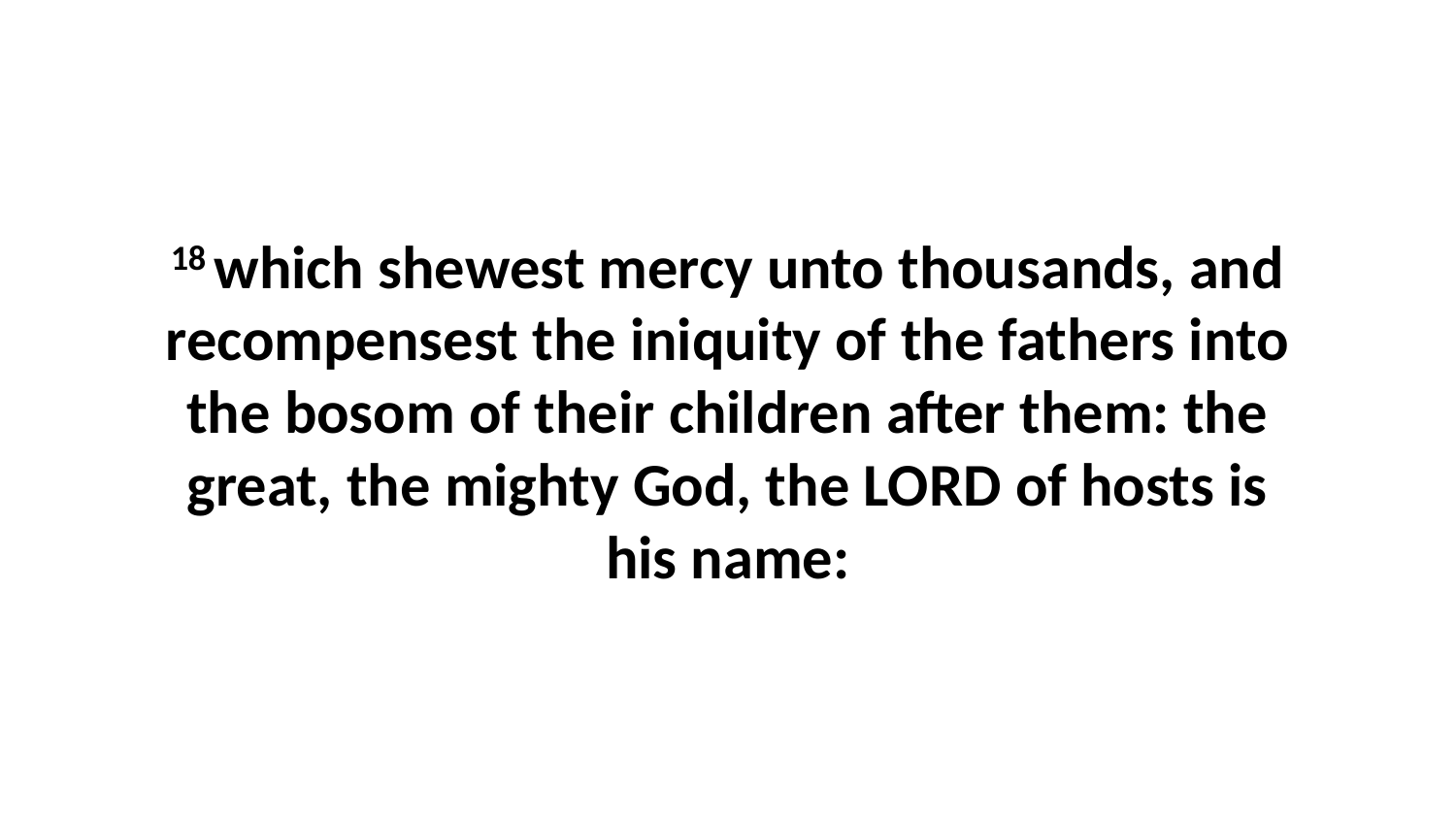

18 which shewest mercy unto thousands, and recompensest the iniquity of the fathers into the bosom of their children after them: the great, the mighty God, the LORD of hosts is his name: